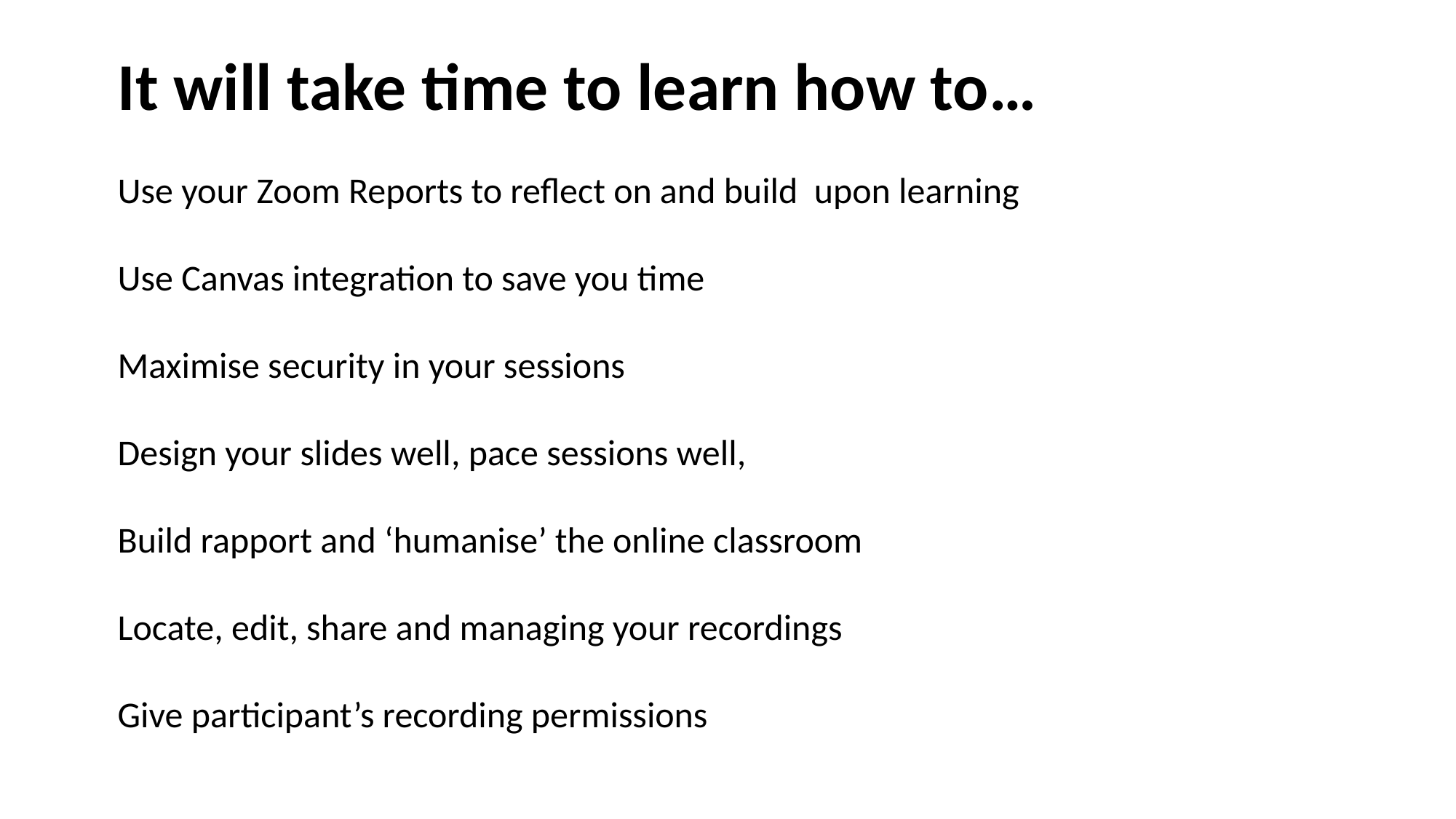

It will take time to learn how to…

Use your Zoom Reports to reflect on and build  upon learning

Use Canvas integration to save you time

Maximise security in your sessions

Design your slides well, pace sessions well,

Build rapport and ‘humanise’ the online classroom

Locate, edit, share and managing your recordings

Give participant’s recording permissions